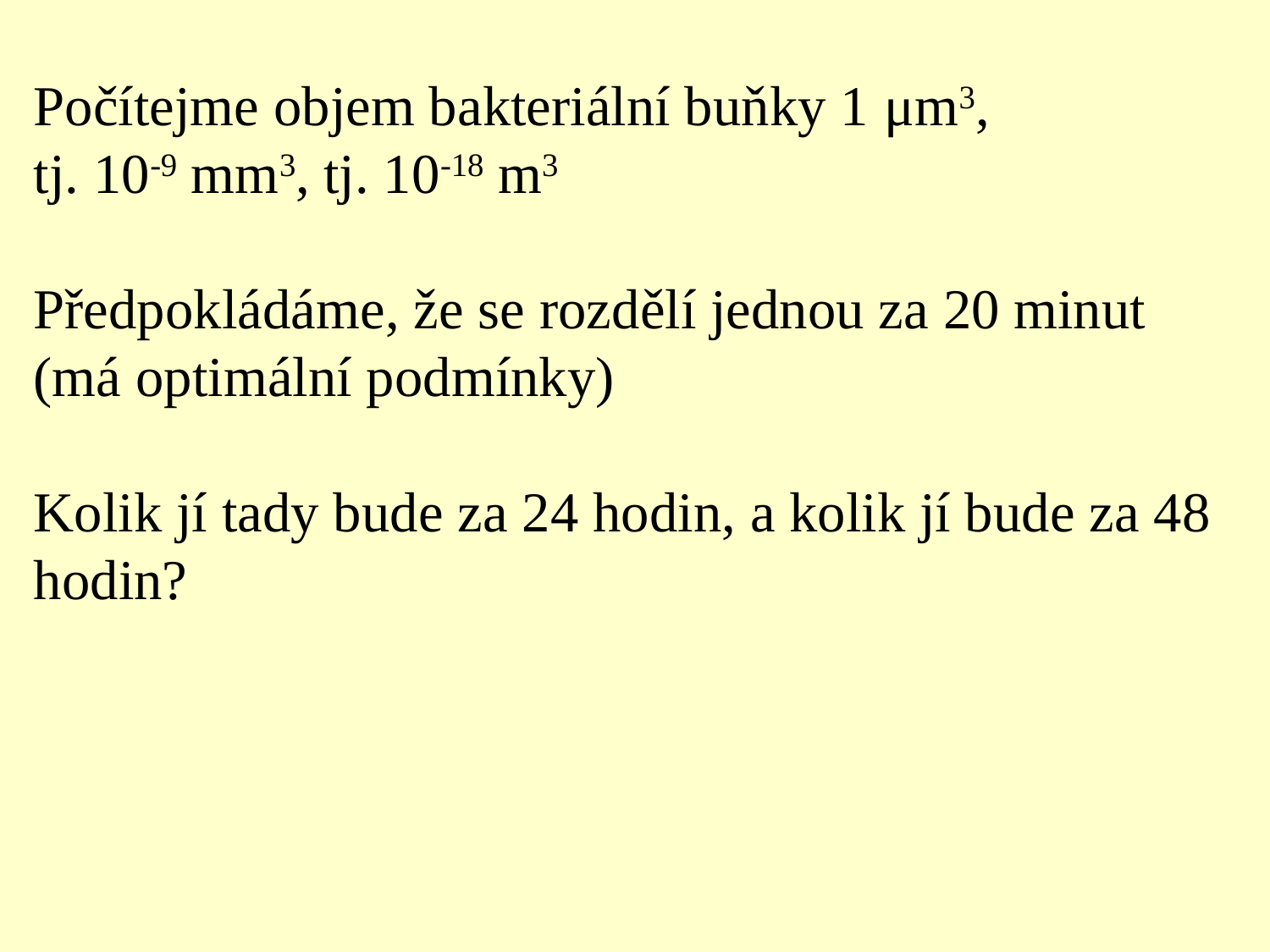

Počítejme objem bakteriální buňky 1 μm3,                tj. 10-9 mm3, tj. 10-18 m3

Předpokládáme, že se rozdělí jednou za 20 minut (má optimální podmínky)

Kolik jí tady bude za 24 hodin, a kolik jí bude za 48 hodin?